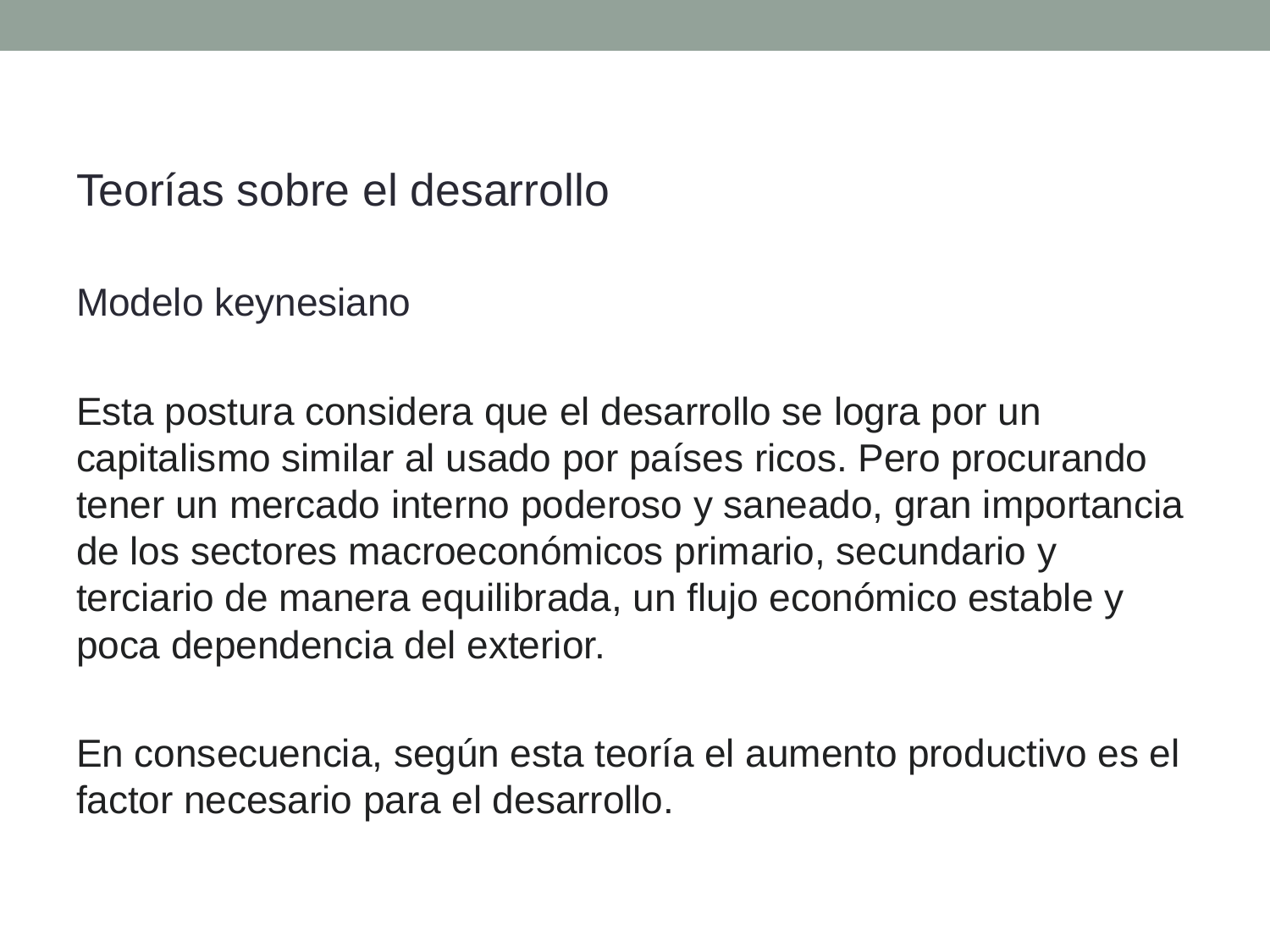

Teorías sobre el desarrollo

Modelo keynesiano

Esta postura considera que el desarrollo se logra por un capitalismo similar al usado por países ricos. Pero procurando tener un mercado interno poderoso y saneado, gran importancia de los sectores macroeconómicos primario, secundario y terciario de manera equilibrada, un flujo económico estable y poca dependencia del exterior.

En consecuencia, según esta teoría el aumento productivo es el factor necesario para el desarrollo.